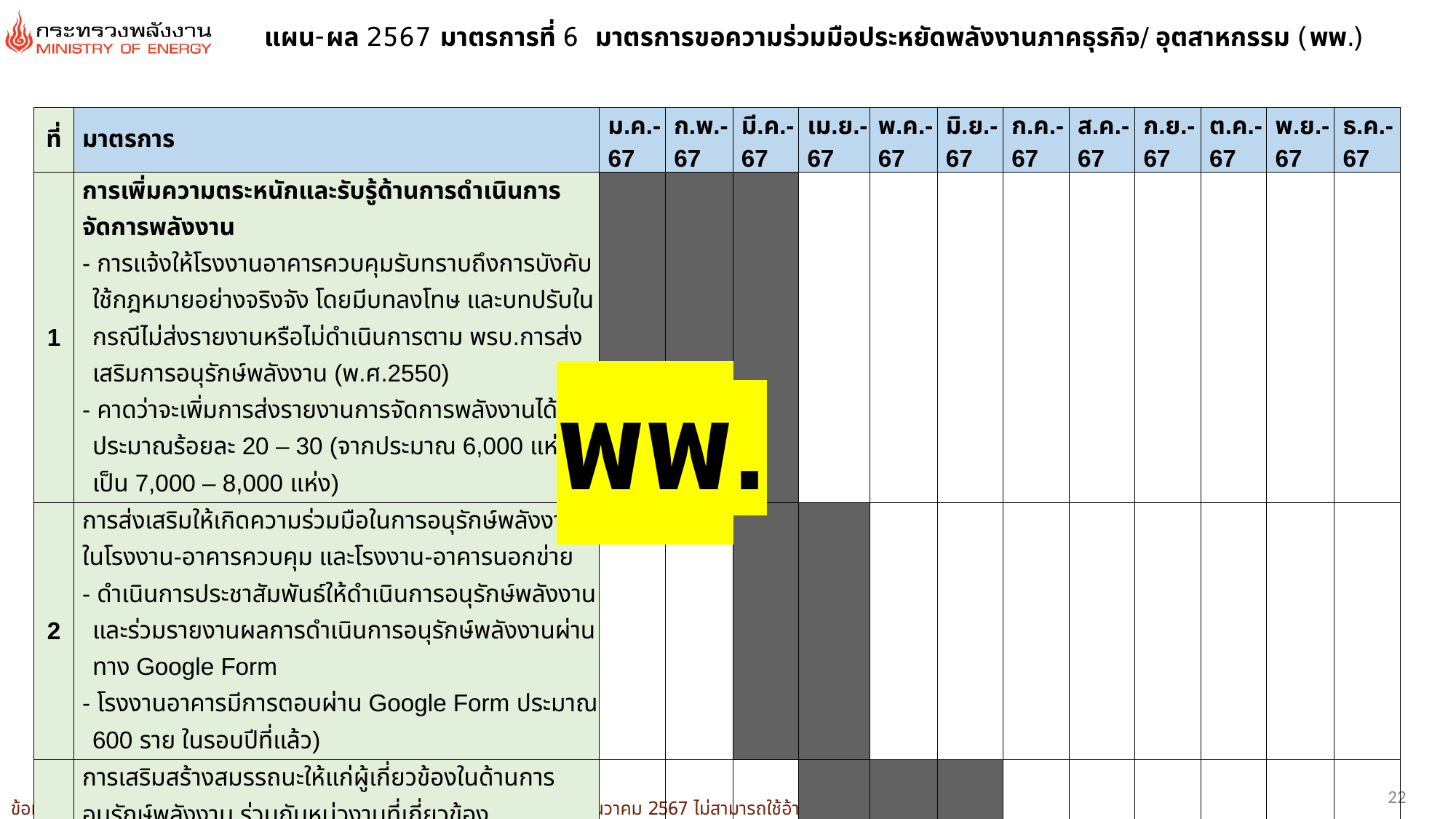

แผน-ผล 2567 มาตรการที่ 6  มาตรการขอความร่วมมือประหยัดพลังงานภาคธุรกิจ/อุตสาหกรรม (พพ.)
| ที่ | มาตรการ | ม.ค.-67 | ก.พ.-67 | มี.ค.-67 | เม.ย.-67 | พ.ค.-67 | มิ.ย.-67 | ก.ค.-67 | ส.ค.-67 | ก.ย.-67 | ต.ค.-67 | พ.ย.-67 | ธ.ค.-67 |
| --- | --- | --- | --- | --- | --- | --- | --- | --- | --- | --- | --- | --- | --- |
| 1 | การเพิ่มความตระหนักและรับรู้ด้านการดำเนินการจัดการพลังงาน - การแจ้งให้โรงงานอาคารควบคุมรับทราบถึงการบังคับใช้กฎหมายอย่างจริงจัง โดยมีบทลงโทษ และบทปรับในกรณีไม่ส่งรายงานหรือไม่ดำเนินการตาม พรบ.การส่งเสริมการอนุรักษ์พลังงาน (พ.ศ.2550) - คาดว่าจะเพิ่มการส่งรายงานการจัดการพลังงานได้ประมาณร้อยละ 20 – 30 (จากประมาณ 6,000 แห่ง เป็น 7,000 – 8,000 แห่ง) |  |  |  |  |  |  |  |  |  |  |  |  |
| 2 | การส่งเสริมให้เกิดความร่วมมือในการอนุรักษ์พลังงานในโรงงาน-อาคารควบคุม และโรงงาน-อาคารนอกข่าย - ดำเนินการประชาสัมพันธ์ให้ดำเนินการอนุรักษ์พลังงาน และร่วมรายงานผลการดำเนินการอนุรักษ์พลังงานผ่านทาง Google Form - โรงงานอาคารมีการตอบผ่าน Google Form ประมาณ 600 ราย ในรอบปีที่แล้ว) |  |  |  |  |  |  |  |  |  |  |  |  |
| 3 | การเสริมสร้างสมรรถนะให้แก่ผู้เกี่ยวข้องในด้านการอนุรักษ์พลังงาน ร่วมกับหน่วงานที่เกี่ยวข้อง - ร่วมมือกับหน่วยงานที่เกี่ยวข้องเช่น การนิคมอุตสาหกรรม (กนอ.) ในการอบรมโรงงานและอาคารต่างๆ ให้มีการอนุรักษ์พลังงานอย่างมีประสิทธิภาพ |  |  |  |  |  |  |  |  |  |  |  |  |
| 4 | การติดตามผลการดำเนินการมาตรการ 1-3 |  |  |  |  |  |  |  |  |  |  |  |  |
พพ.
22